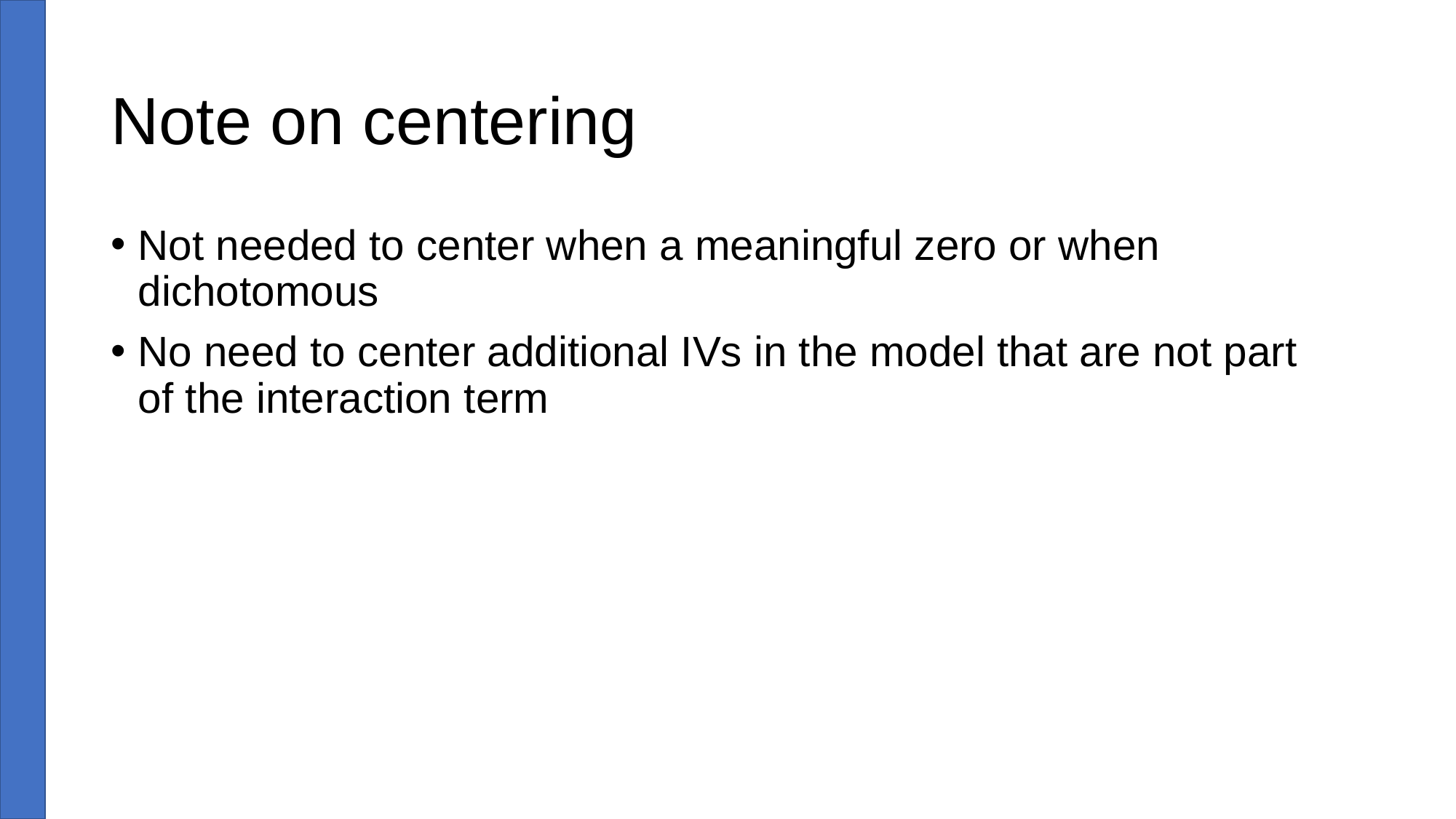

# Note on centering
Not needed to center when a meaningful zero or when dichotomous
No need to center additional IVs in the model that are not part of the interaction term